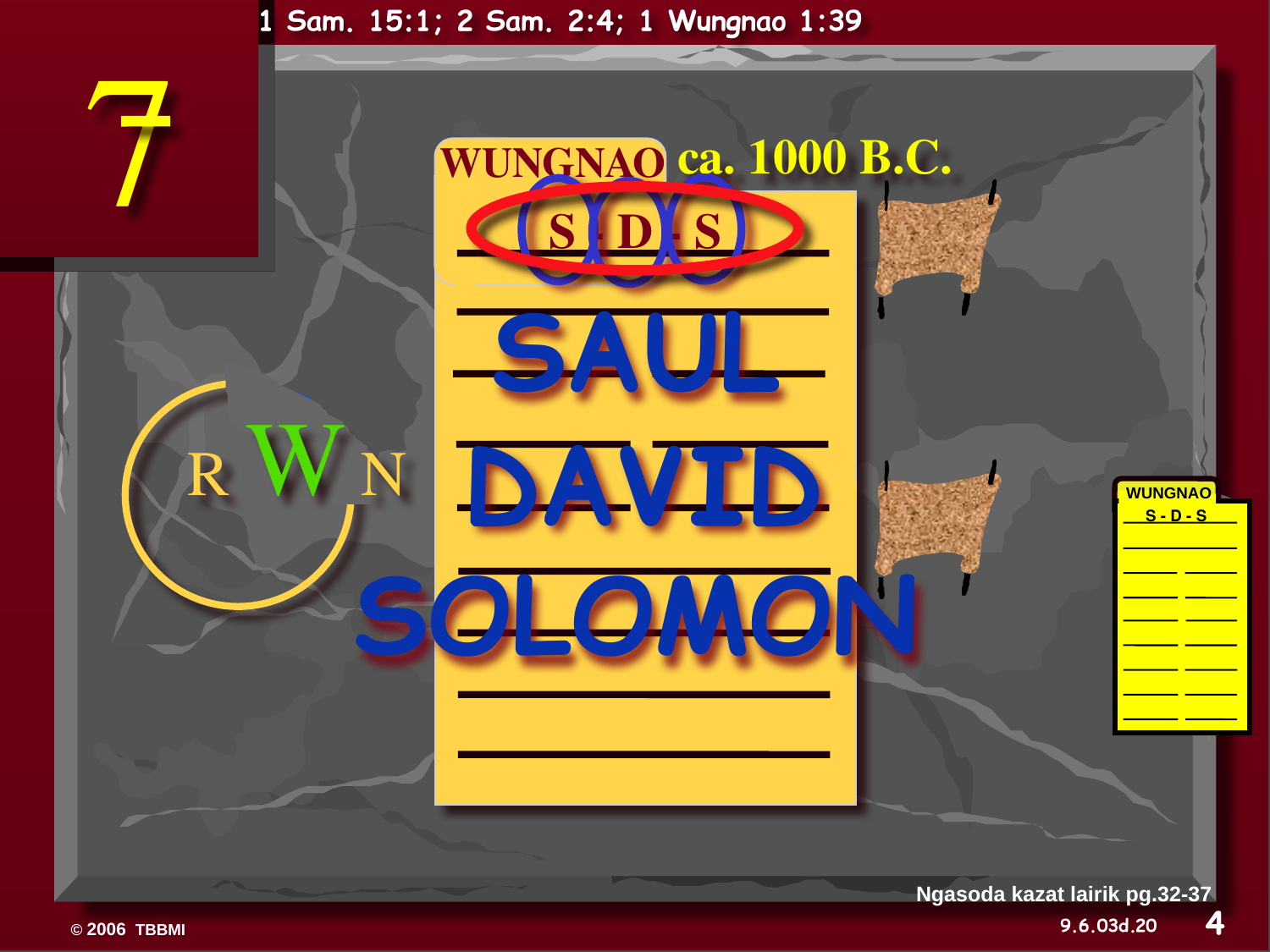

1 Sam. 15:1; 2 Sam. 2:4; 1 Wungnao 1:39

ca. 1000 B.C.
 WUNGNAO

S - D - S

SAUL

R W N

DAVID

WUNGNAO

S - D - S

SOLOMON

Ngasoda kazat lairik pg.32-37
4
20